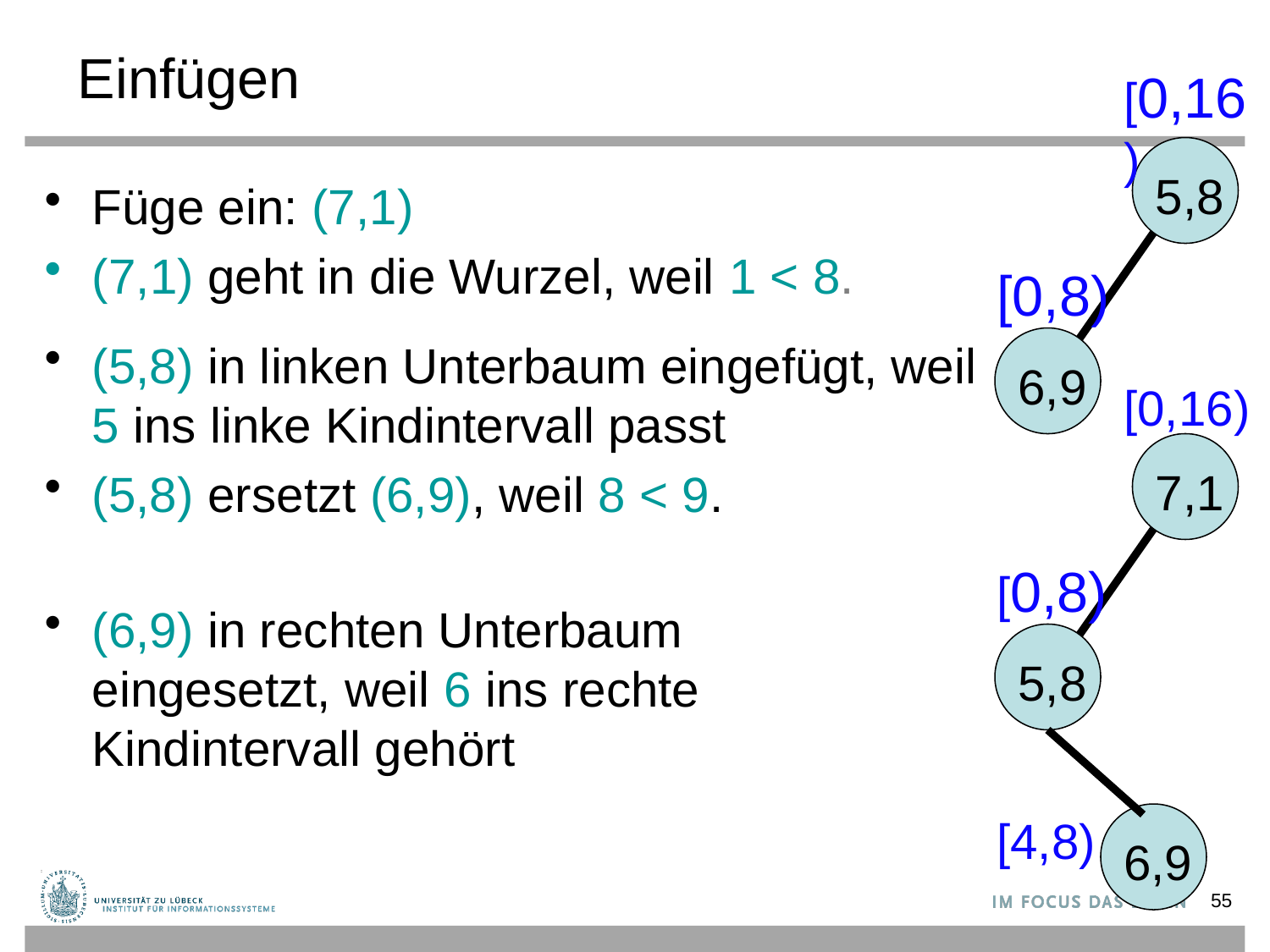

# Einfügen
[0,16)

5,8

6,9
[0,8)
Füge ein: (7,1)
(7,1) geht in die Wurzel, weil 1 < 8.

(5,8) in linken Unterbaum eingefügt, weil 5 ins linke Kindintervall passt
(5,8) ersetzt (6,9), weil 8 < 9.

[0,16)

7,1

[0,8)

5,8
(6,9) in rechten Unterbaum
eingesetzt, weil 6 ins rechte Kindintervall gehört

[4,8)

6,9
55